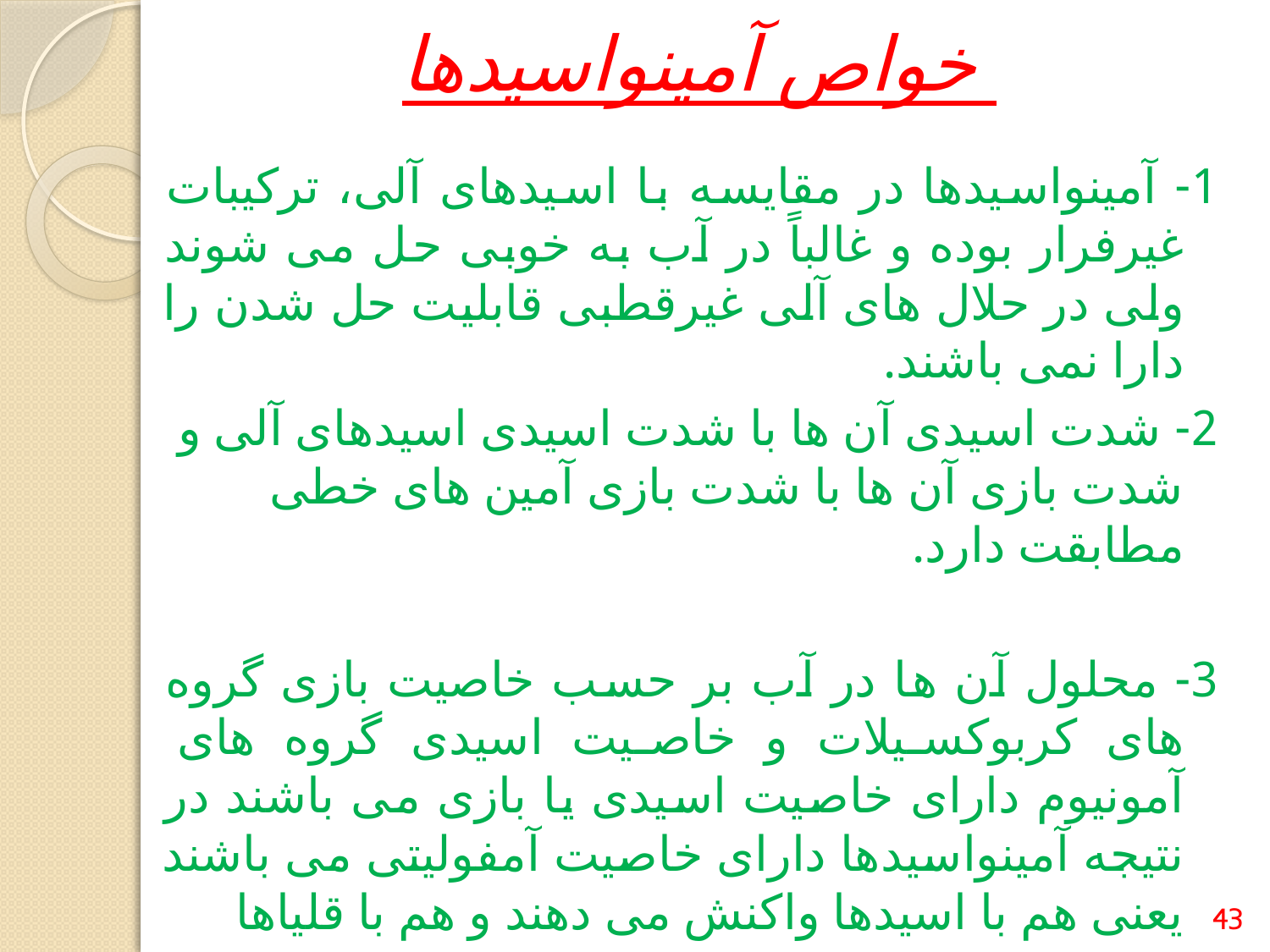

خواص آمینواسیدها
#
1- آمینواسیدها در مقایسه با اسیدهای آلی، ترکیبات غیرفرار بوده و غالباً در آب به خوبی حل می شوند ولی در حلال های آلی غیرقطبی قابلیت حل شدن را دارا نمی باشند.
2- شدت اسیدی آن ها با شدت اسیدی اسیدهای آلی و شدت بازی آن ها با شدت بازی آمین های خطی مطابقت دارد.

3- محلول آن ها در آب بر حسب خاصیت بازی گروه های کربوکسیلات و خاصیت اسیدی گروه های آمونیوم دارای خاصیت اسیدی یا بازی می باشند در نتیجه آمینواسیدها دارای خاصیت آمفولیتی می باشند یعنی هم با اسیدها واکنش می دهند و هم با قلیاها
43